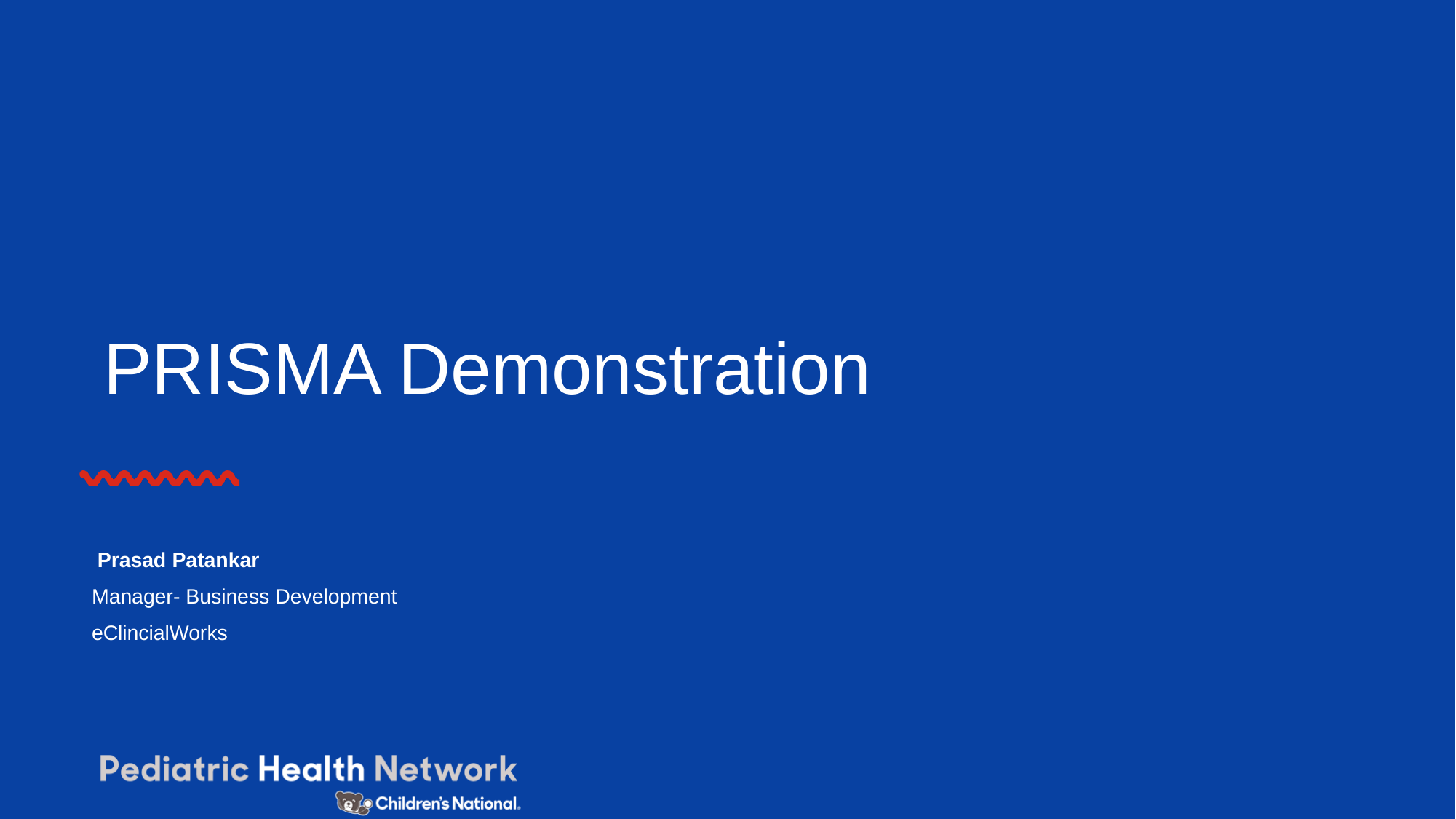

# PRISMA Demonstration
 Prasad Patankar
Manager- Business Development
eClincialWorks